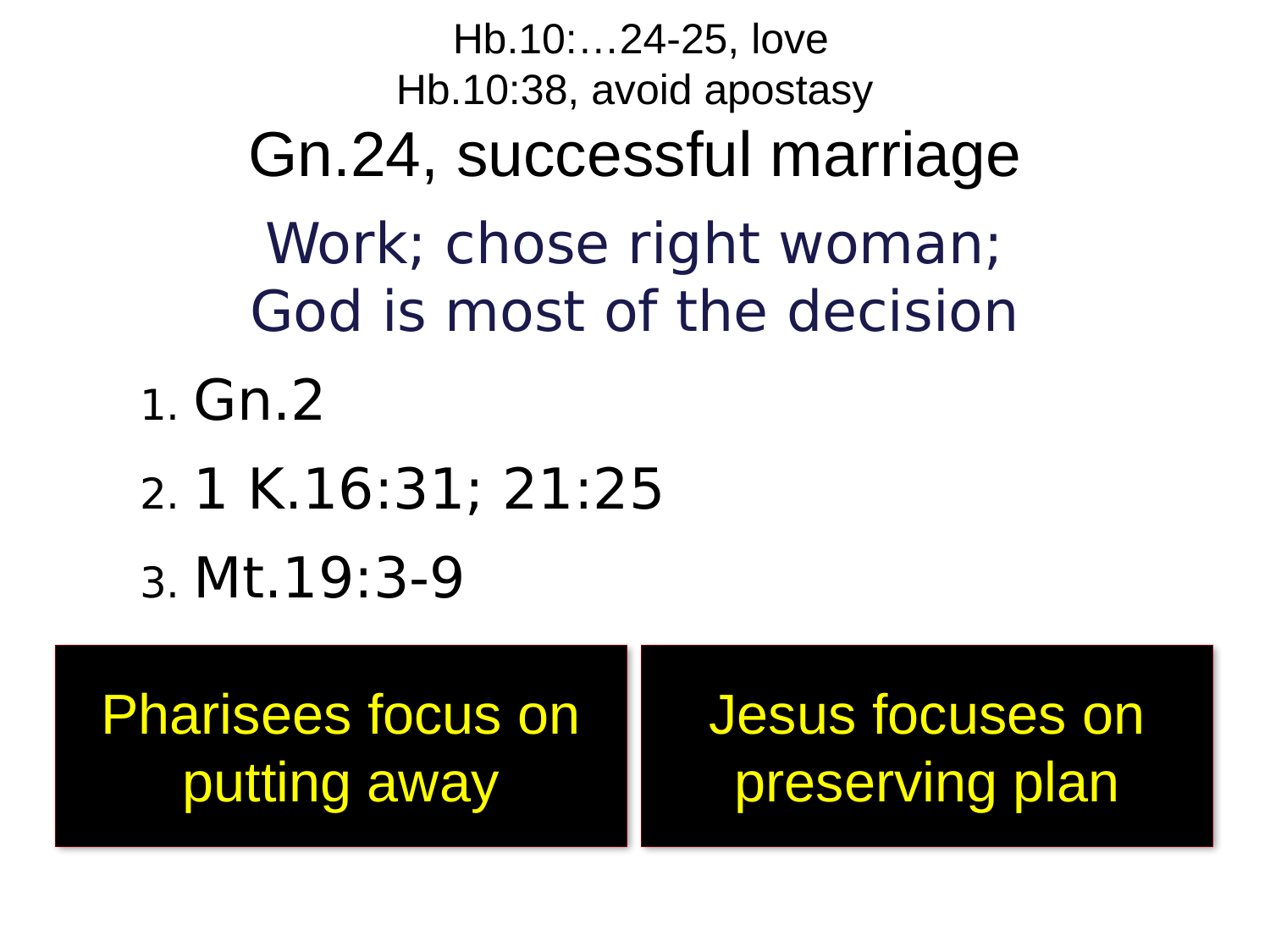

# Hb.10:…24-25, love Hb.10:38, avoid apostasy Gn.24, successful marriage
Work; chose right woman;
God is most of the decision
1. Gn.2
2. 1 K.16:31; 21:25
3. Mt.19:3-9
Pharisees focus on putting away
Jesus focuses on preserving plan